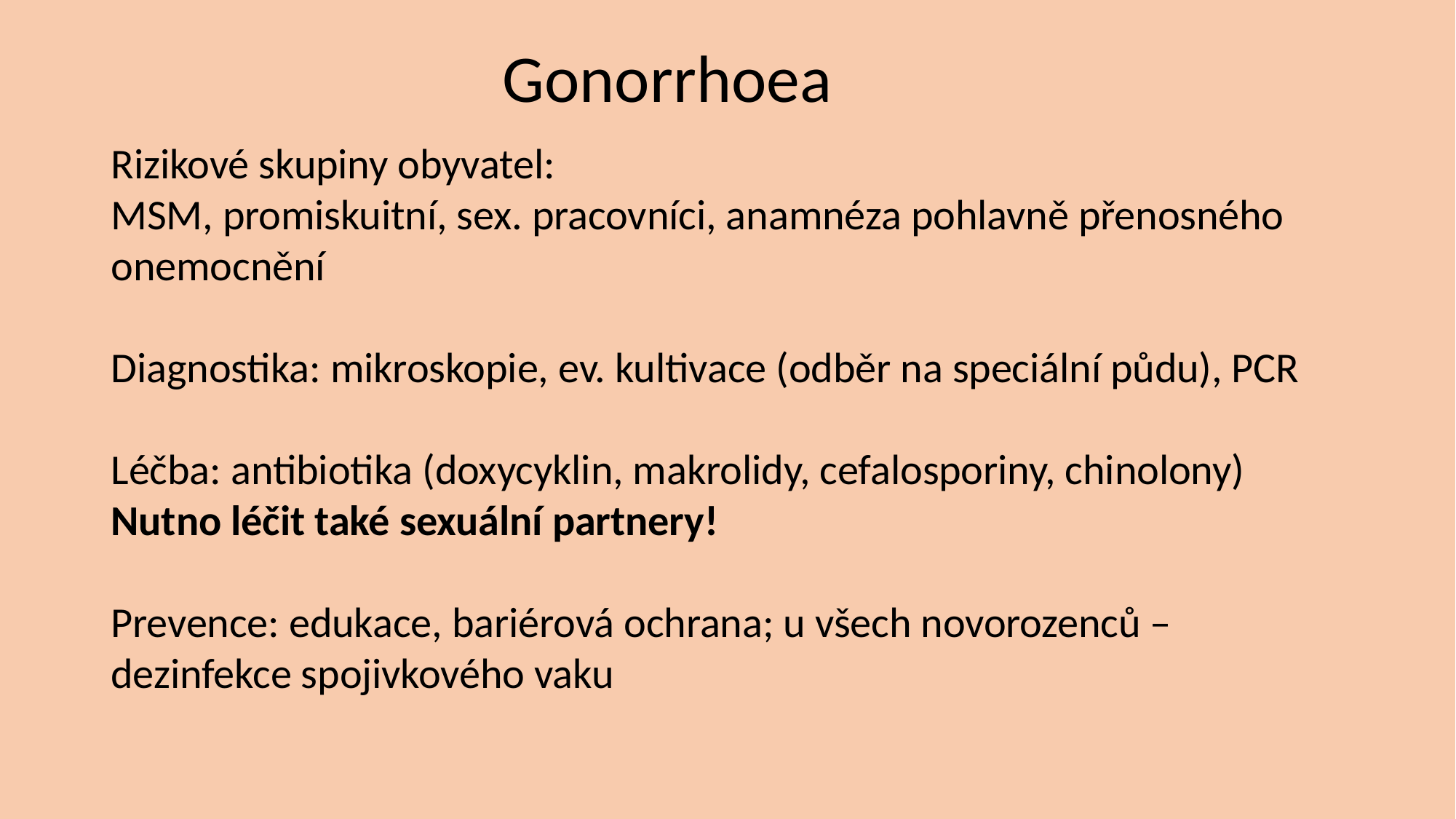

# Gonorrhoea
Rizikové skupiny obyvatel:
MSM, promiskuitní, sex. pracovníci, anamnéza pohlavně přenosného onemocnění

Diagnostika: mikroskopie, ev. kultivace (odběr na speciální půdu), PCR

Léčba: antibiotika (doxycyklin, makrolidy, cefalosporiny, chinolony)
Nutno léčit také sexuální partnery!

Prevence: edukace, bariérová ochrana; u všech novorozenců – dezinfekce spojivkového vaku